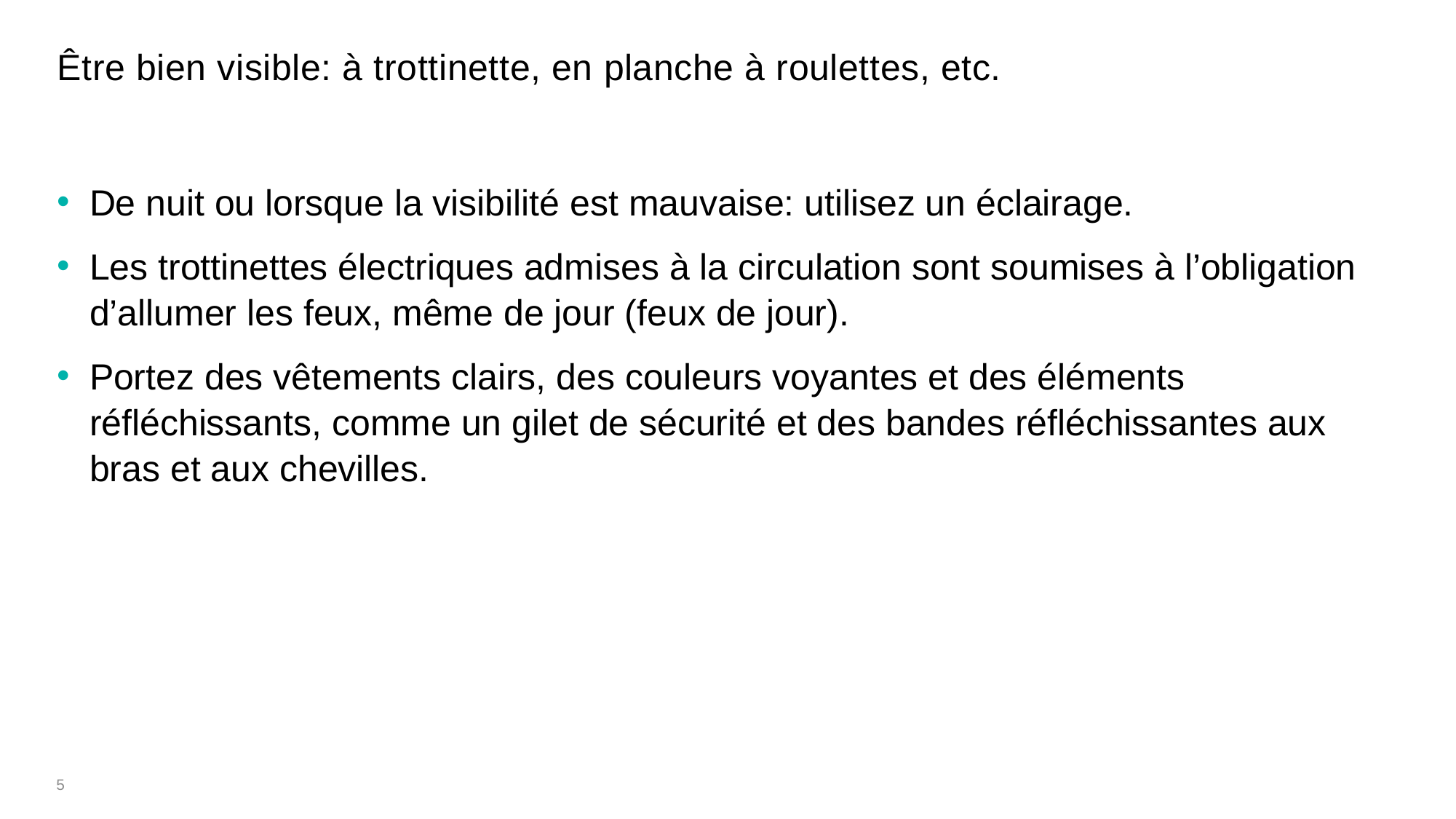

# Être bien visible: à trottinette, en planche à roulettes, etc.
De nuit ou lorsque la visibilité est mauvaise: utilisez un éclairage.
Les trottinettes électriques admises à la circulation sont soumises à l’obligation d’allumer les feux, même de jour (feux de jour).
Portez des vêtements clairs, des couleurs voyantes et des éléments réfléchissants, comme un gilet de sécurité et des bandes réfléchissantes aux bras et aux chevilles.
5